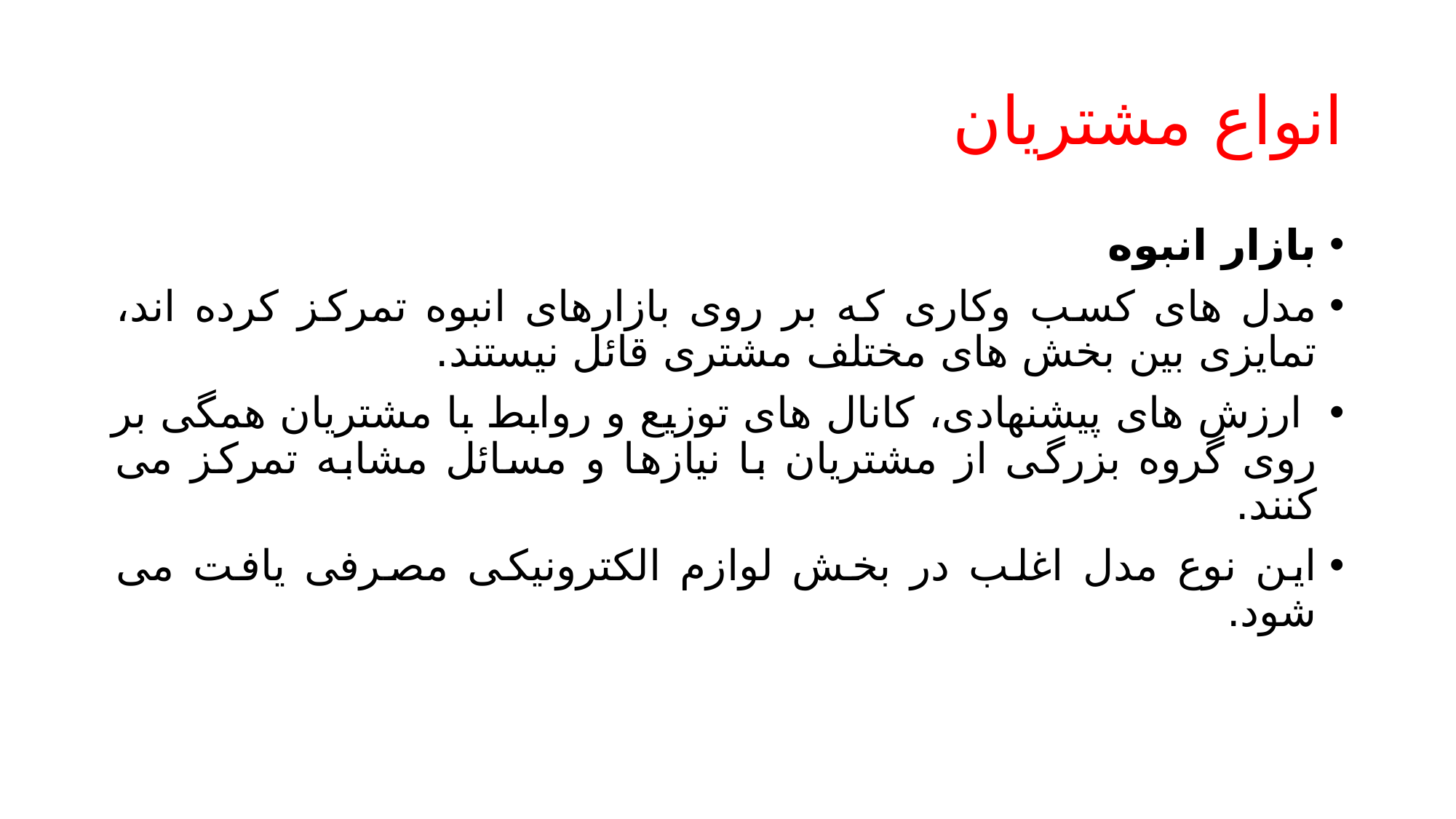

# انواع مشتریان
بازار انبوه
مدل های کسب وکاری که بر روی بازارهای انبوه تمرکز کرده اند، تمایزی بین بخش های مختلف مشتری قائل نیستند.
 ارزش های پیشنهادی، کانال های توزیع و روابط با مشتریان همگی بر روی گروه بزرگی از مشتریان با نیازها و مسائل مشابه تمرکز می کنند.
این نوع مدل اغلب در بخش لوازم الکترونیکی مصرفی یافت می شود.